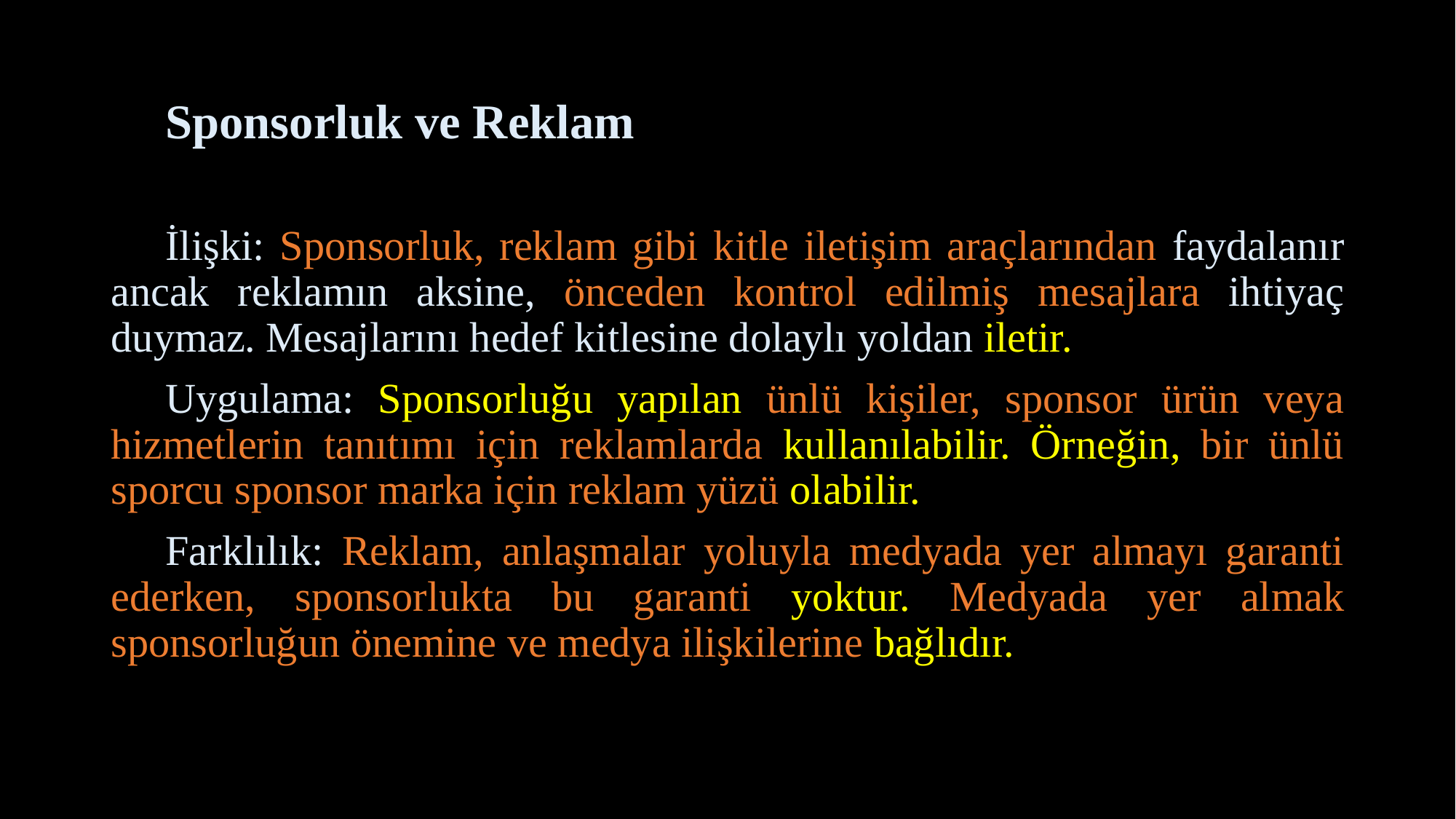

# Sponsorluk ve Reklam
İlişki: Sponsorluk, reklam gibi kitle iletişim araçlarından faydalanır ancak reklamın aksine, önceden kontrol edilmiş mesajlara ihtiyaç duymaz. Mesajlarını hedef kitlesine dolaylı yoldan iletir.
Uygulama: Sponsorluğu yapılan ünlü kişiler, sponsor ürün veya hizmetlerin tanıtımı için reklamlarda kullanılabilir. Örneğin, bir ünlü sporcu sponsor marka için reklam yüzü olabilir.
Farklılık: Reklam, anlaşmalar yoluyla medyada yer almayı garanti ederken, sponsorlukta bu garanti yoktur. Medyada yer almak sponsorluğun önemine ve medya ilişkilerine bağlıdır.